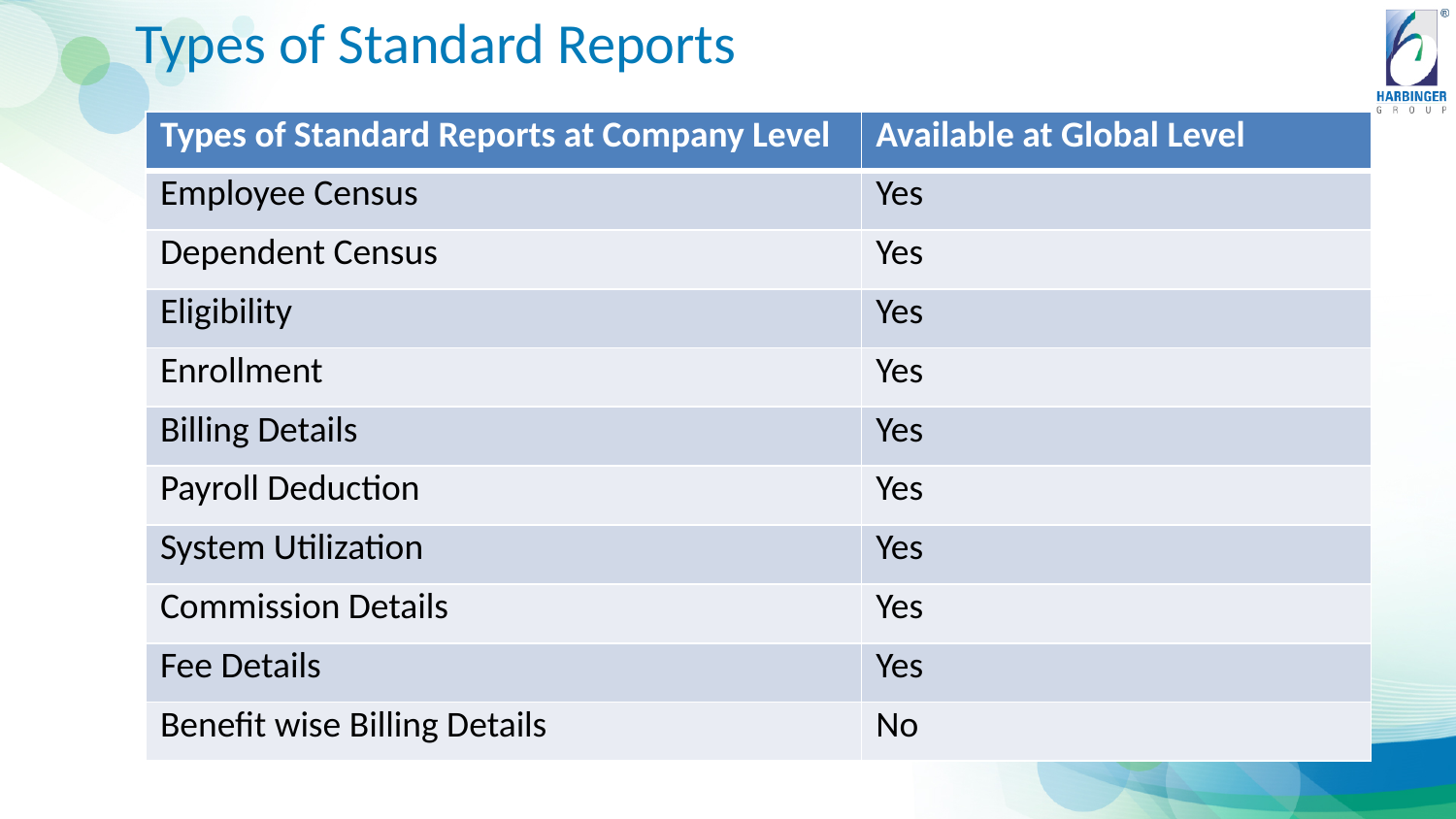

Types of Standard Reports
| Types of Standard Reports at Company Level | Available at Global Level |
| --- | --- |
| Employee Census | Yes |
| Dependent Census | Yes |
| Eligibility | Yes |
| Enrollment | Yes |
| Billing Details | Yes |
| Payroll Deduction | Yes |
| System Utilization | Yes |
| Commission Details | Yes |
| Fee Details | Yes |
| Benefit wise Billing Details | No |